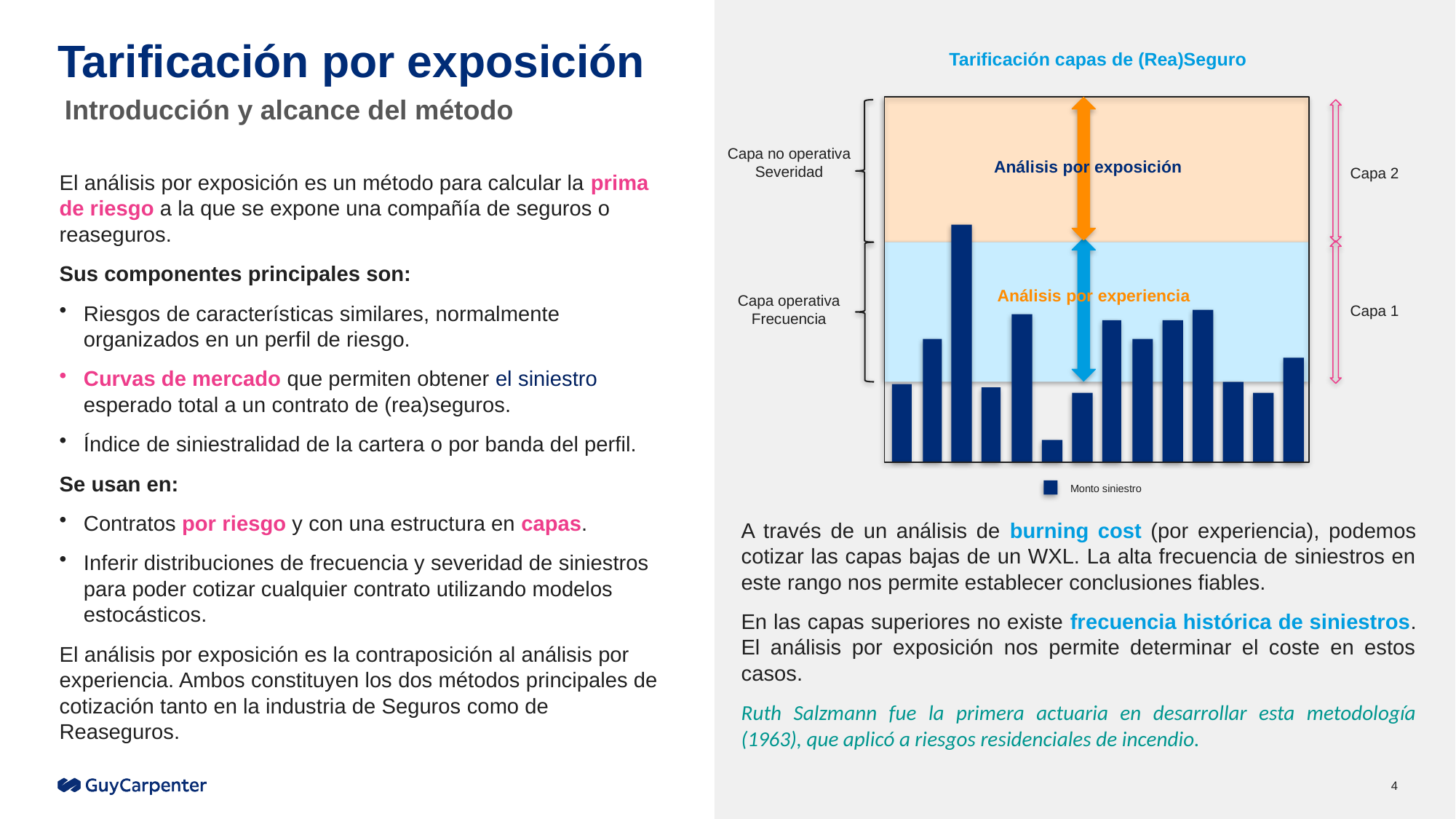

Tarificación capas de (Rea)Seguro

Capa no operativa
Severidad
Análisis por exposición
Capa 2

Análisis por experiencia
Capa operativa
Frecuencia
Capa 1

Monto siniestro
# Tarificación por exposición
Introducción y alcance del método
El análisis por exposición es un método para calcular la prima de riesgo a la que se expone una compañía de seguros o reaseguros.
Sus componentes principales son:
Riesgos de características similares, normalmente organizados en un perfil de riesgo.
Curvas de mercado que permiten obtener el siniestro esperado total a un contrato de (rea)seguros.
Índice de siniestralidad de la cartera o por banda del perfil.
Se usan en:
Contratos por riesgo y con una estructura en capas.
Inferir distribuciones de frecuencia y severidad de siniestros para poder cotizar cualquier contrato utilizando modelos estocásticos.
El análisis por exposición es la contraposición al análisis por experiencia. Ambos constituyen los dos métodos principales de cotización tanto en la industria de Seguros como de Reaseguros.

A través de un análisis de burning cost (por experiencia), podemos cotizar las capas bajas de un WXL. La alta frecuencia de siniestros en este rango nos permite establecer conclusiones fiables.
En las capas superiores no existe frecuencia histórica de siniestros. El análisis por exposición nos permite determinar el coste en estos casos.
Ruth Salzmann fue la primera actuaria en desarrollar esta metodología (1963), que aplicó a riesgos residenciales de incendio.

4